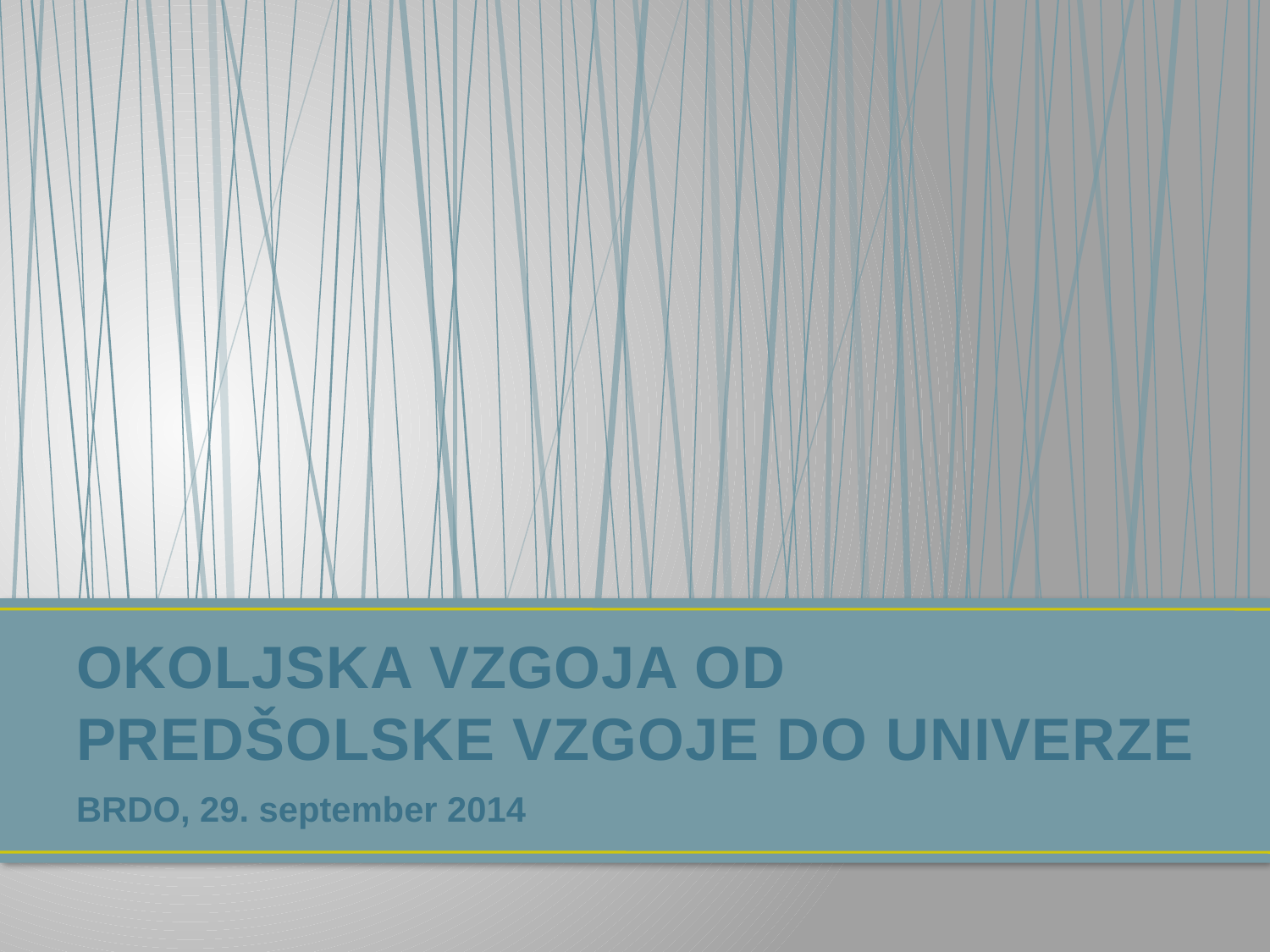

# OKOLJSKA VZGOJA OD PREDŠOLSKE VZGOJE DO UNIVERZE
BRDO, 29. september 2014